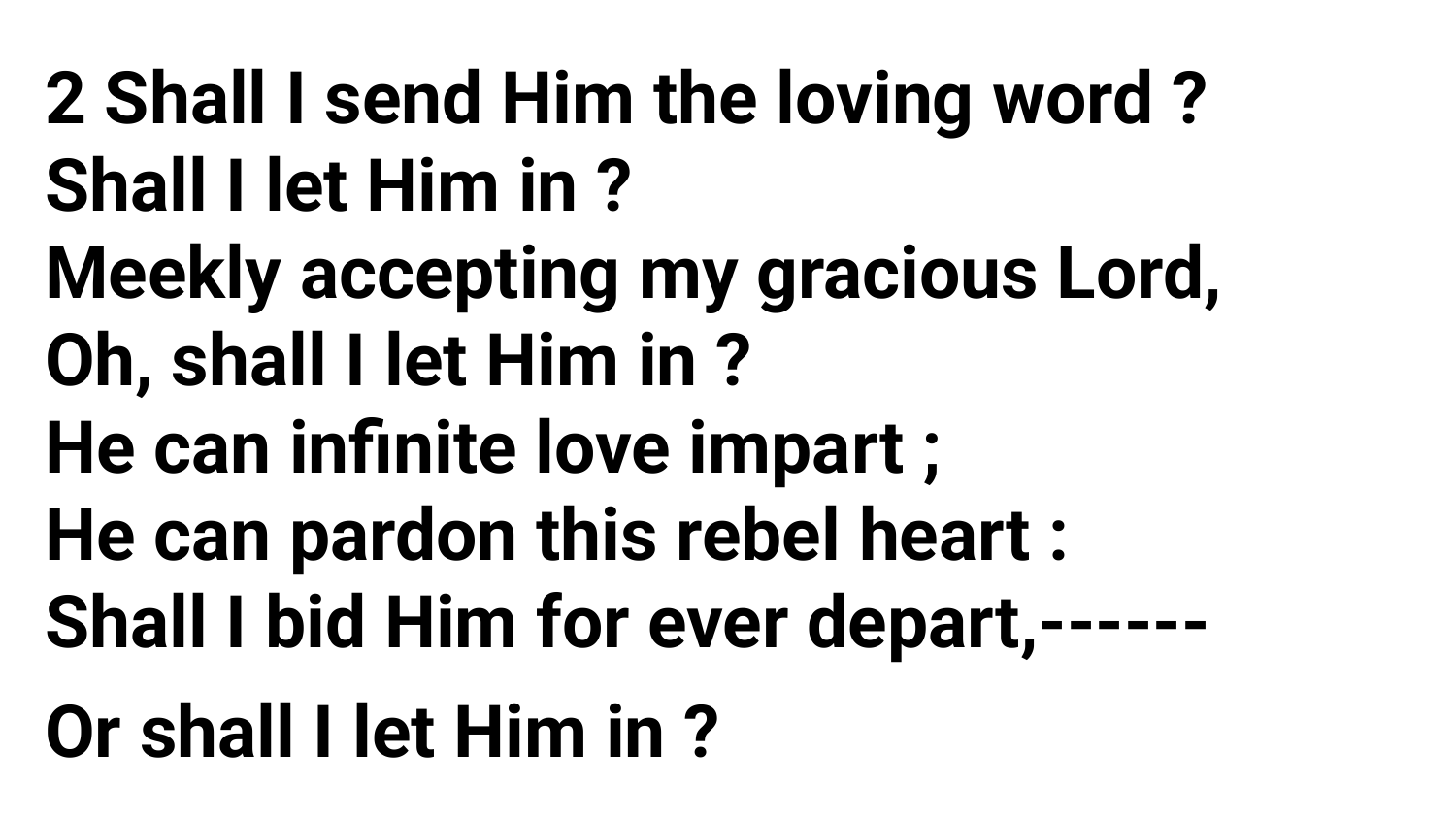

2 Shall I send Him the loving word ?
Shall I let Him in ?
Meekly accepting my gracious Lord,
Oh, shall I let Him in ?
He can infinite love impart ;
He can pardon this rebel heart :
Shall I bid Him for ever depart,------
Or shall I let Him in ?